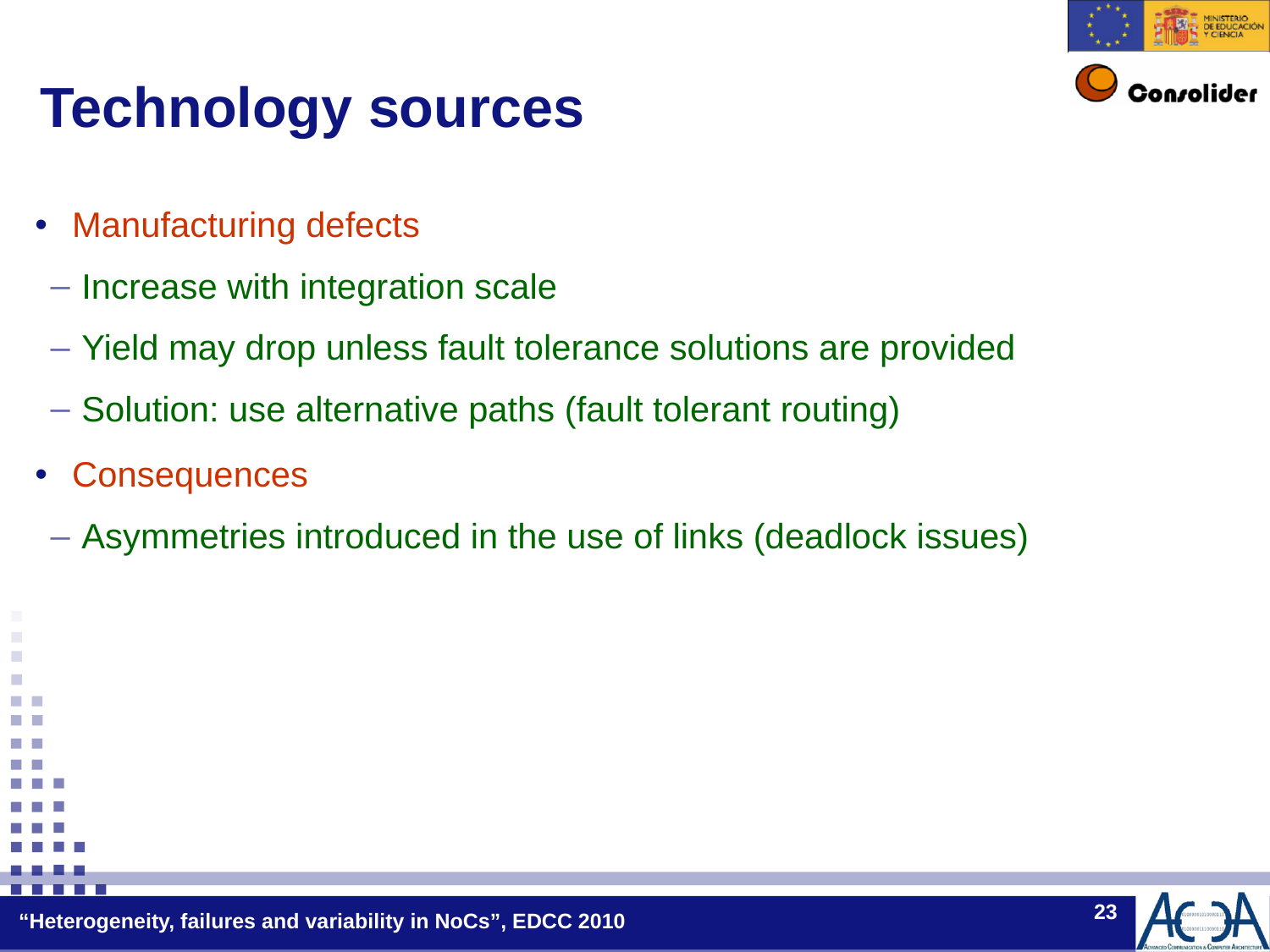

Technology sources
Manufacturing defects
Increase with integration scale
Yield may drop unless fault tolerance solutions are provided
Solution: use alternative paths (fault tolerant routing)
Consequences
Asymmetries introduced in the use of links (deadlock issues)